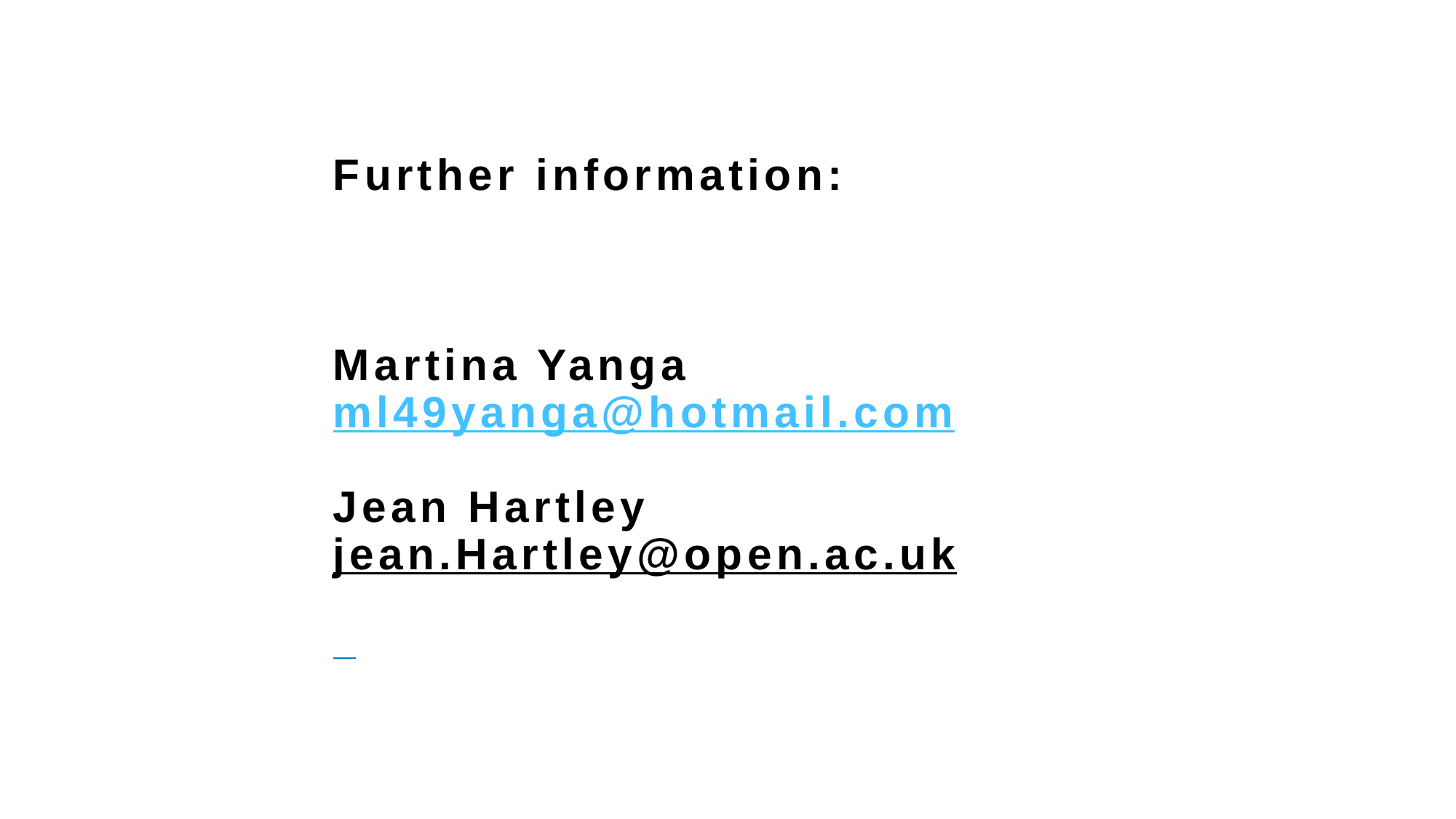

# Further information: Martina Yanga ml49yanga@hotmail.com Jean Hartley jean.Hartley@open.ac.uk